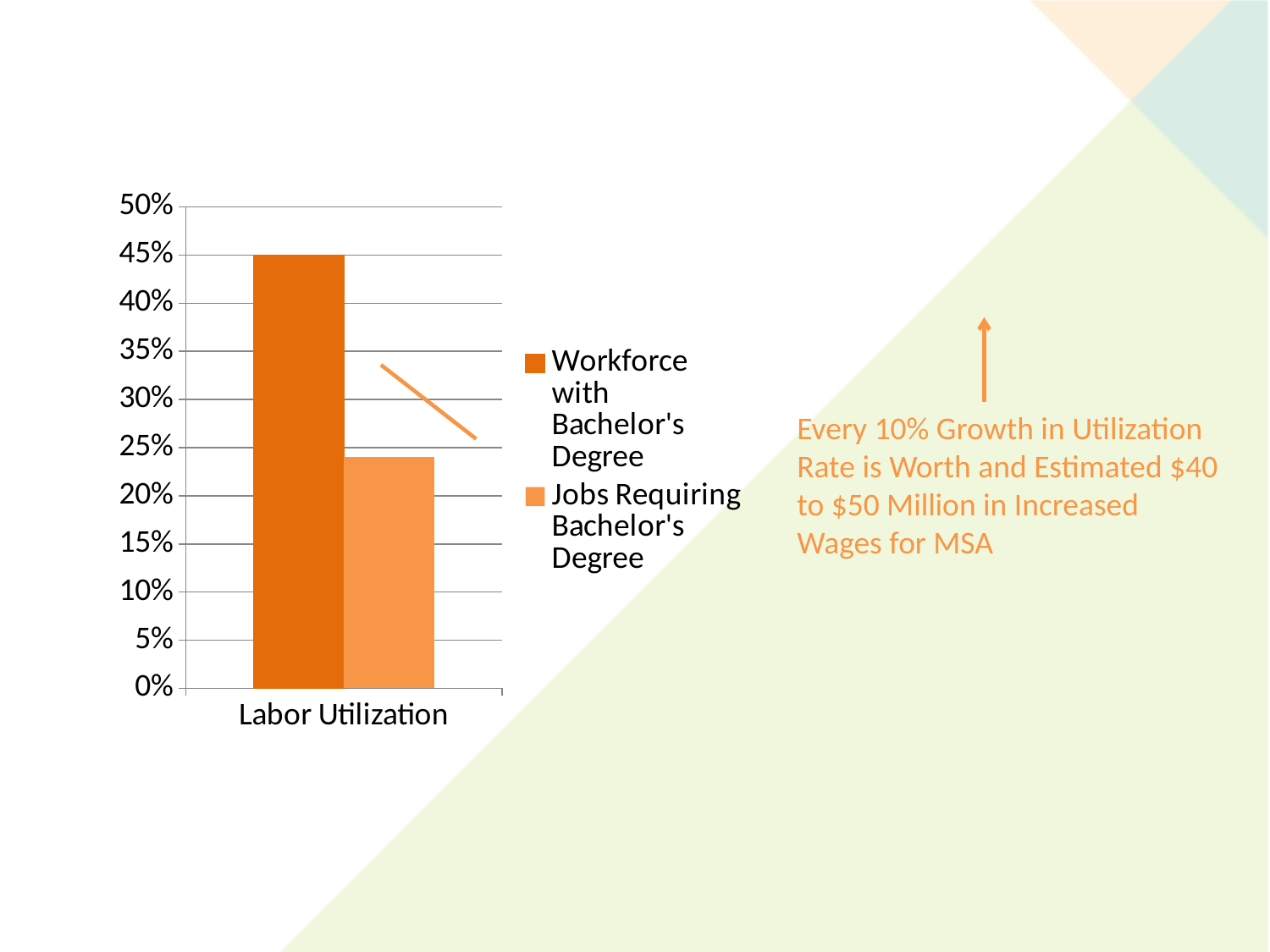

### Chart

| Category | Workforce with Bachelor's Degree | Jobs Requiring Bachelor's Degree |
|---|---|---|
| Labor Utilization | 0.45 | 0.24 |
Every 10% Growth in Utilization Rate is Worth and Estimated $40 to $50 Million in Increased Wages for MSA